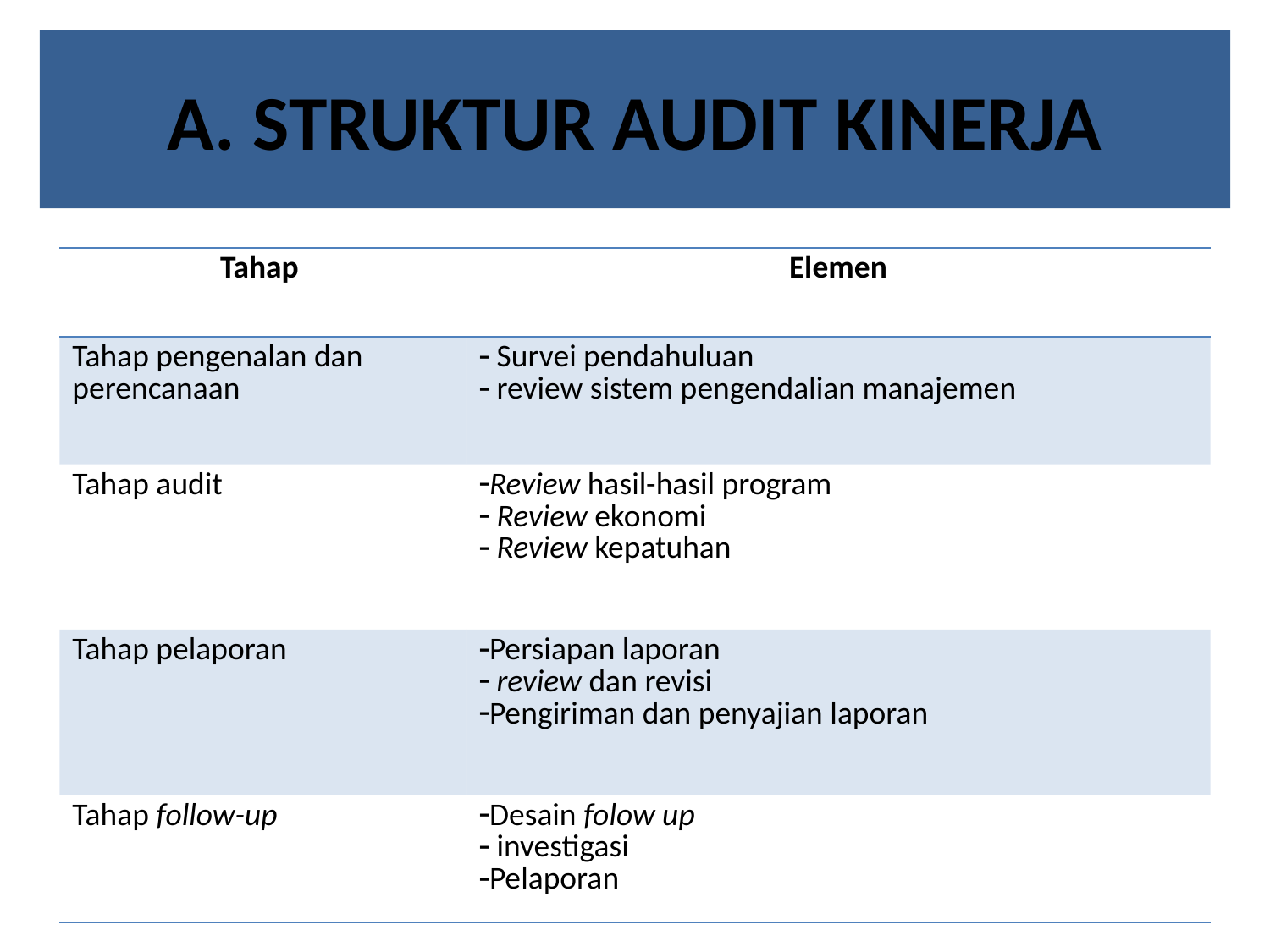

# A. STRUKTUR AUDIT KINERJA
| Tahap | Elemen |
| --- | --- |
| Tahap pengenalan dan perencanaan | Survei pendahuluan review sistem pengendalian manajemen |
| Tahap audit | Review hasil-hasil program Review ekonomi Review kepatuhan |
| Tahap pelaporan | Persiapan laporan review dan revisi Pengiriman dan penyajian laporan |
| Tahap follow-up | Desain folow up investigasi Pelaporan |